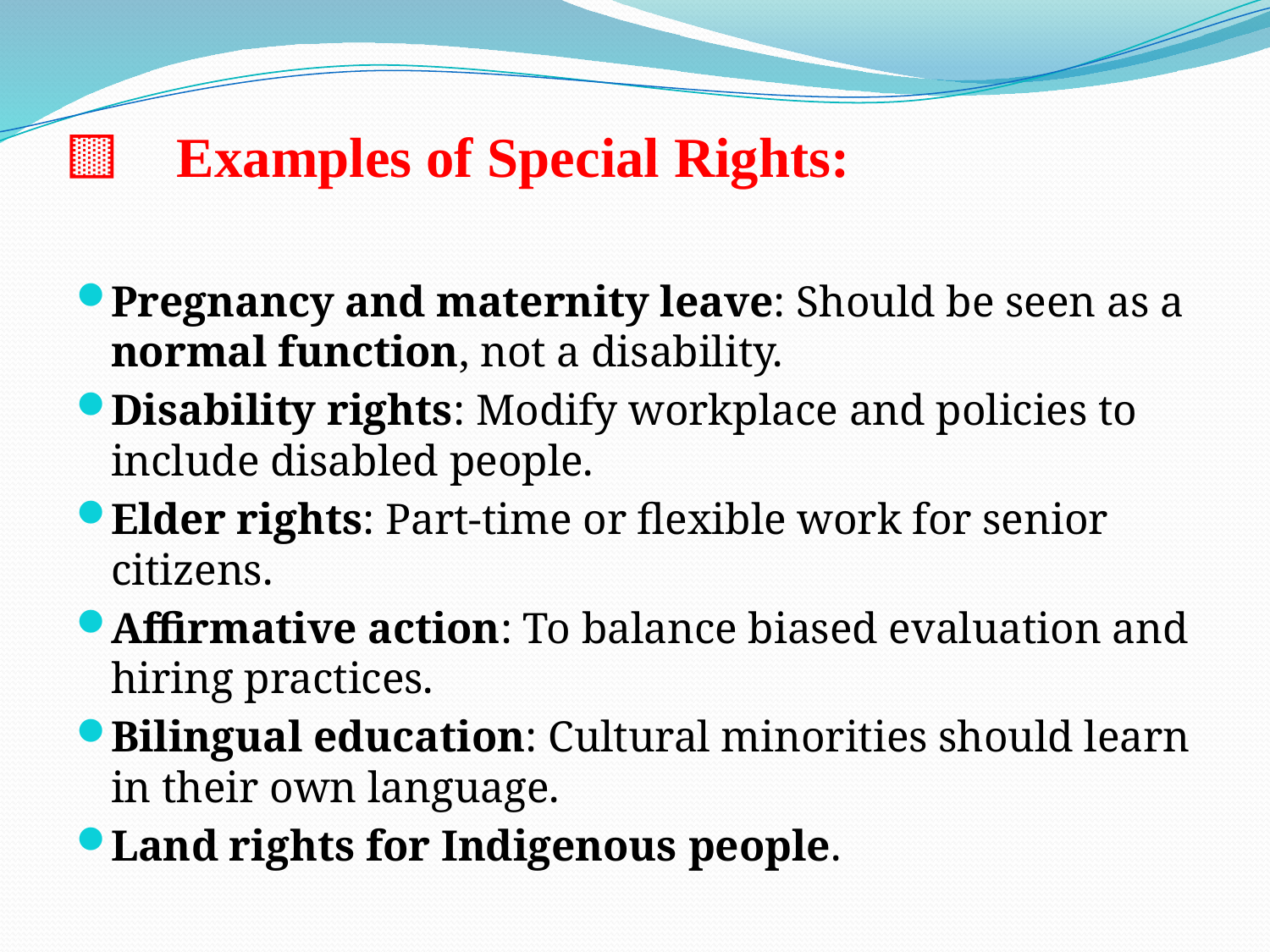

# 🟨    Examples of Special Rights:
Pregnancy and maternity leave: Should be seen as a normal function, not a disability.
Disability rights: Modify workplace and policies to include disabled people.
Elder rights: Part-time or flexible work for senior citizens.
Affirmative action: To balance biased evaluation and hiring practices.
Bilingual education: Cultural minorities should learn in their own language.
Land rights for Indigenous people.